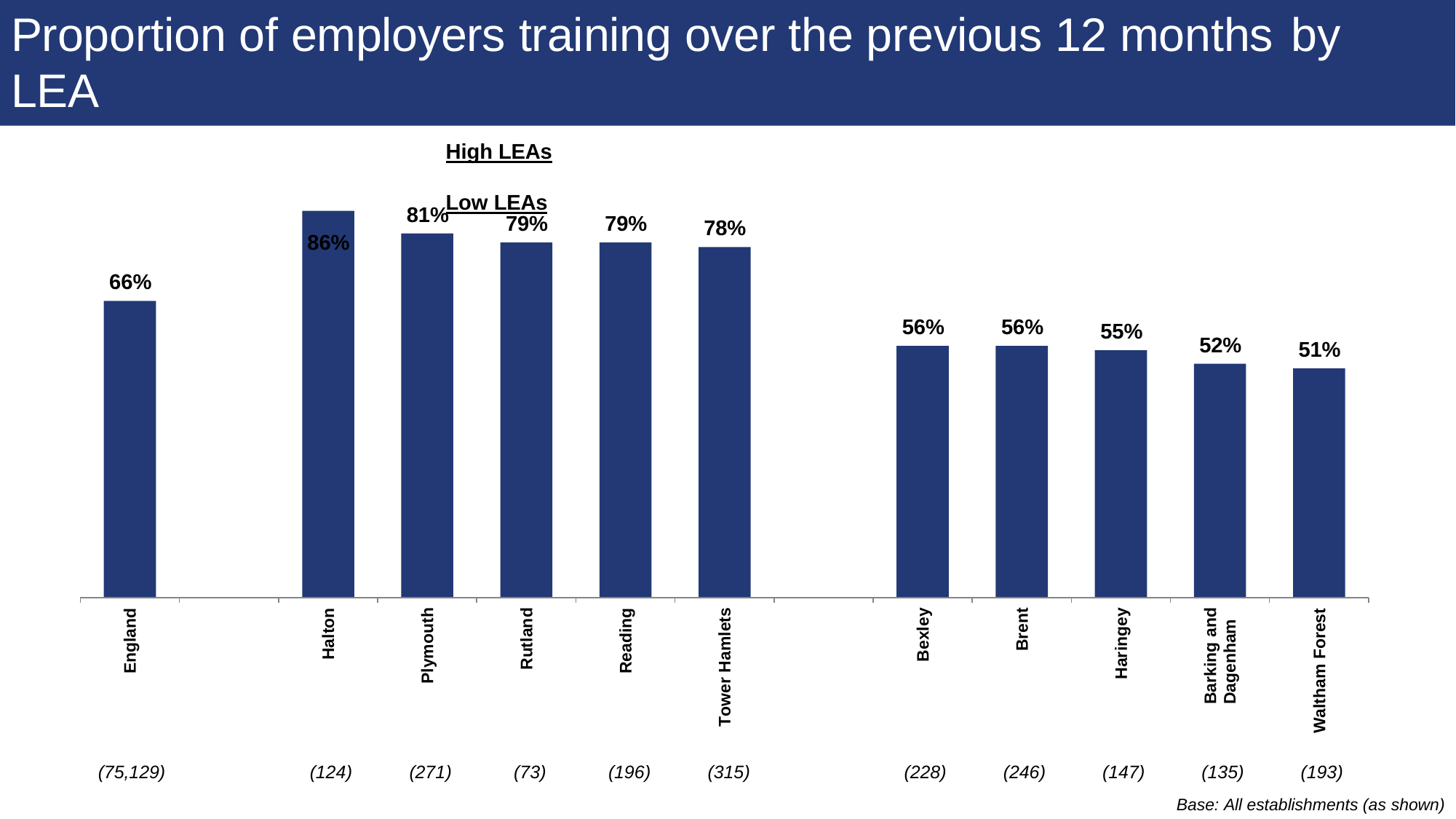

# Proportion of employers training over the previous 12 months by
LEA
High LEAs	Low LEAs
86%
81%
79%
79%

78%

66%

56%
56%
55%
52%
51%

Bexley
Reading
England
Plymouth
Brent
Barking and
Dagenham
Halton
Waltham Forest
Haringey
Rutland
Tower Hamlets
(193)
(75,129)
(124)
(271)
(73)
(196)
(315)
(228)
(246)
(147)
(135)
Base: All establishments (as shown)